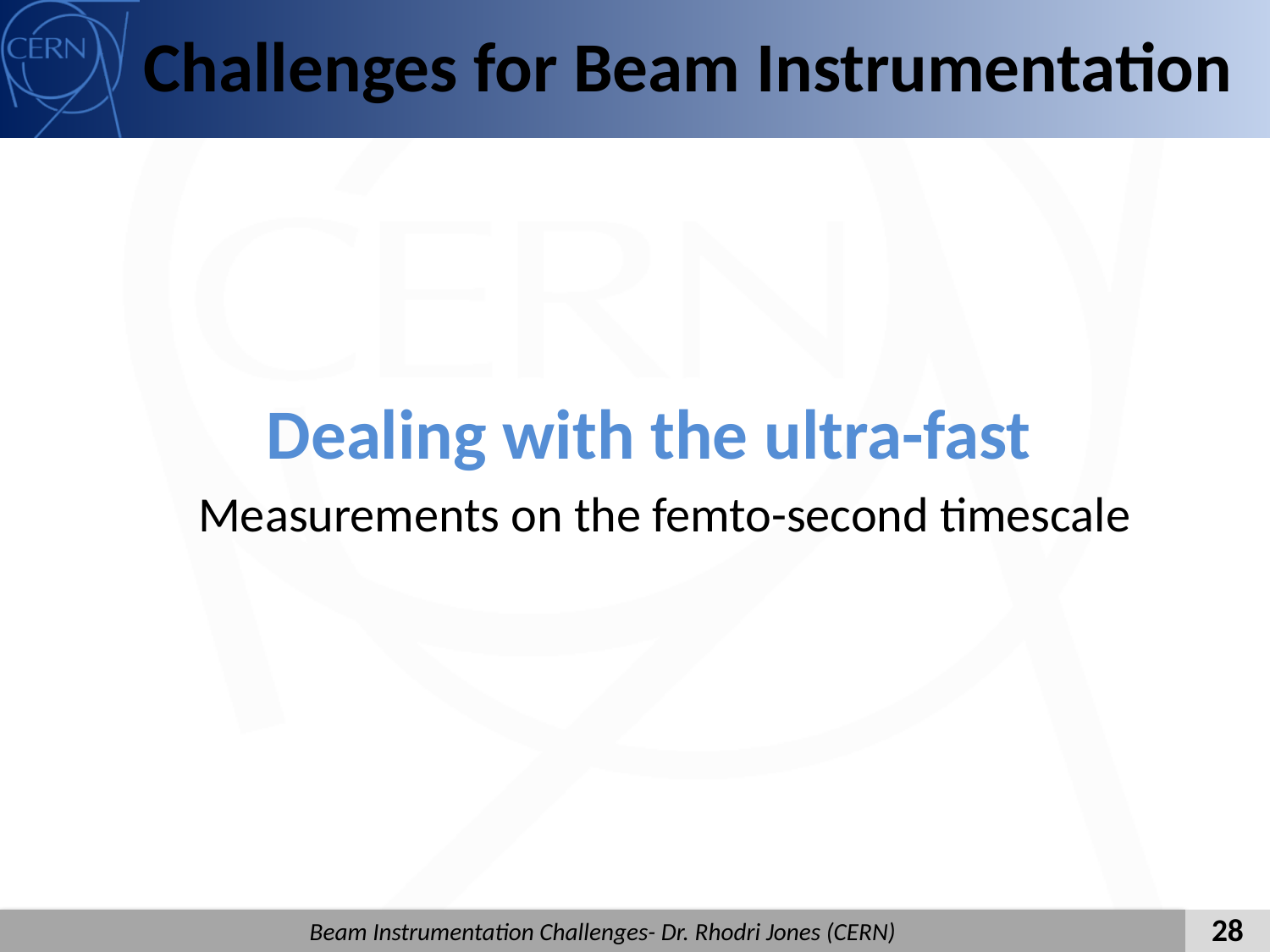

# Challenges for Beam Instrumentation
  Dealing with the ultra-fast
Measurements on the femto-second timescale

28
Beam Instrumentation Challenges- Dr. Rhodri Jones (CERN)